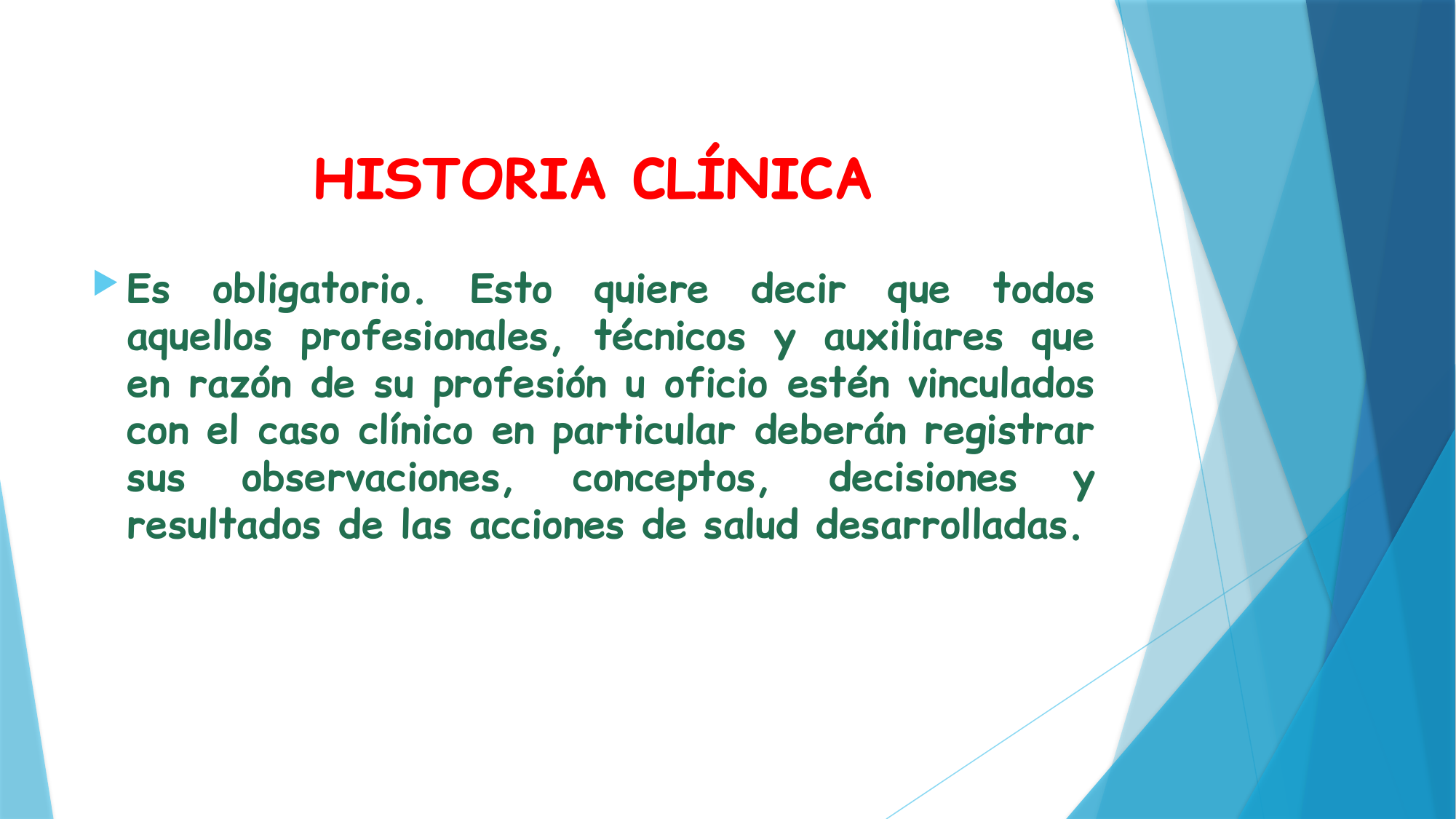

# HISTORIA CLÍNICA
Es obligatorio. Esto quiere decir que todos aquellos profesionales, técnicos y auxiliares que en razón de su profesión u oficio estén vinculados con el caso clínico en particular deberán registrar sus observaciones, conceptos, decisiones y resultados de las acciones de salud desarrolladas.